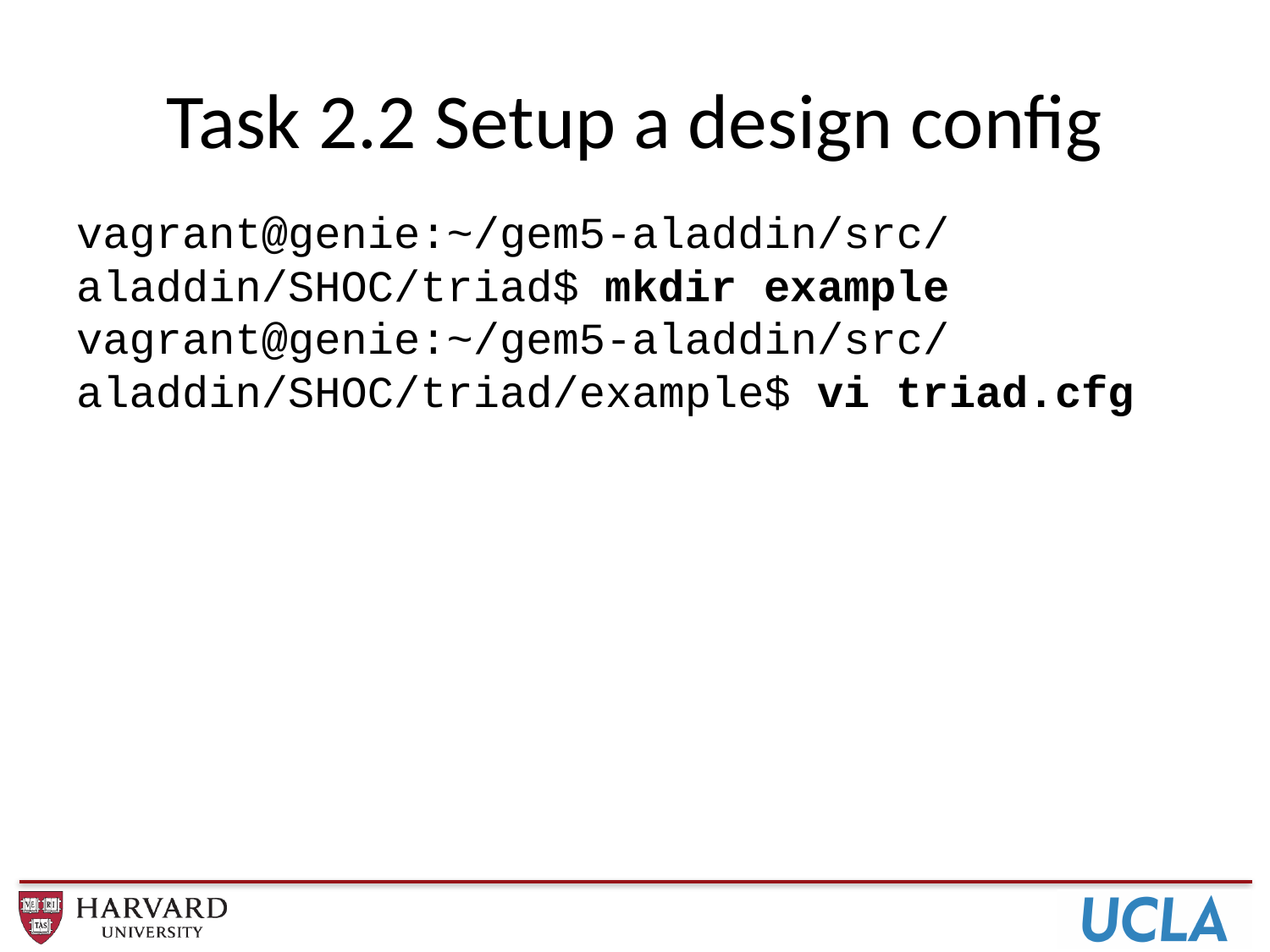

# Task 2.2 Setup a design config
vagrant@genie:~/gem5-aladdin/src/aladdin/SHOC/triad$ mkdir example
vagrant@genie:~/gem5-aladdin/src/aladdin/SHOC/triad/example$ vi triad.cfg